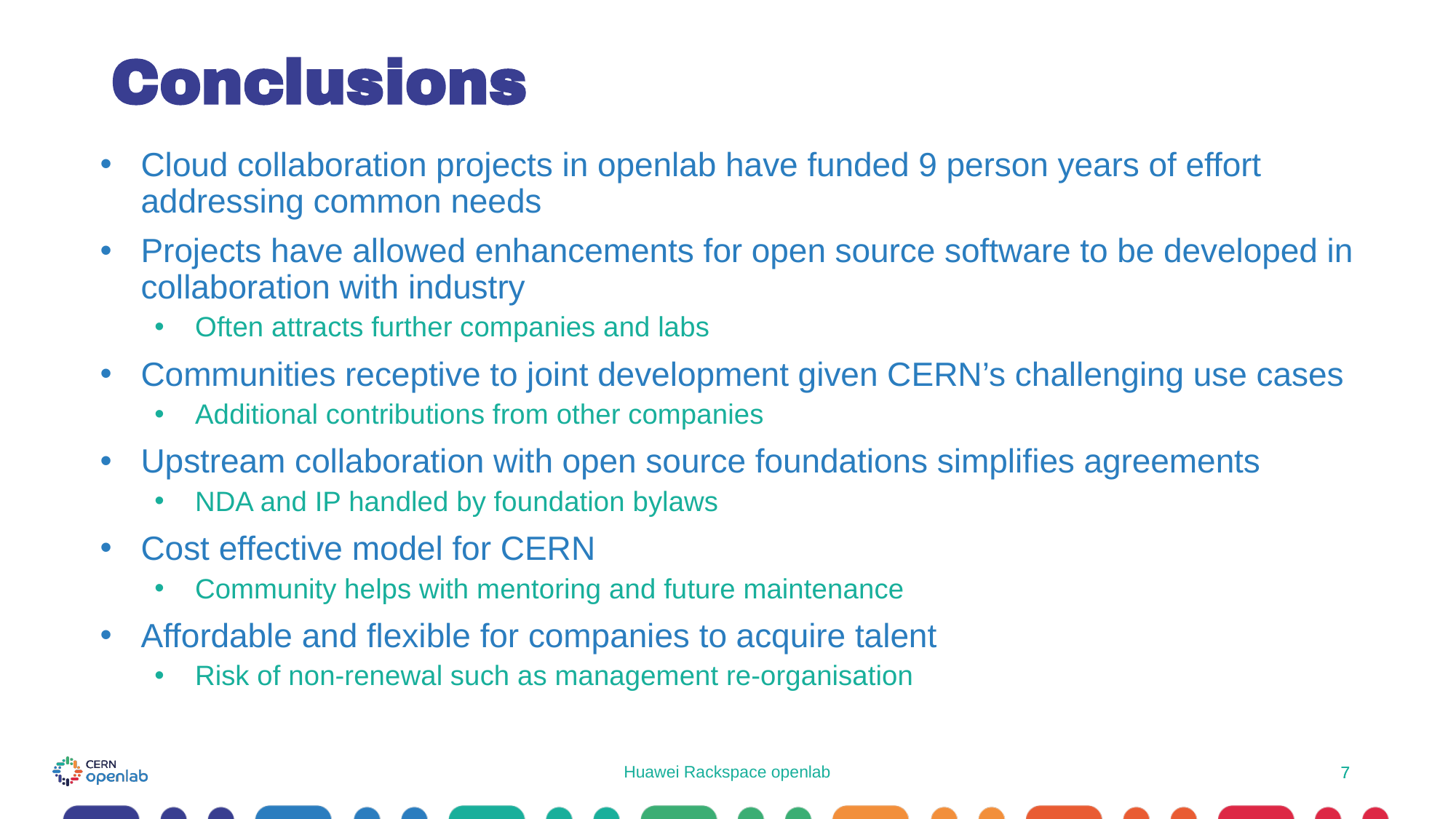

# Conclusions
Cloud collaboration projects in openlab have funded 9 person years of effort addressing common needs
Projects have allowed enhancements for open source software to be developed in collaboration with industry
Often attracts further companies and labs
Communities receptive to joint development given CERN’s challenging use cases
Additional contributions from other companies
Upstream collaboration with open source foundations simplifies agreements
NDA and IP handled by foundation bylaws
Cost effective model for CERN
Community helps with mentoring and future maintenance
Affordable and flexible for companies to acquire talent
Risk of non-renewal such as management re-organisation

Huawei Rackspace openlab
7